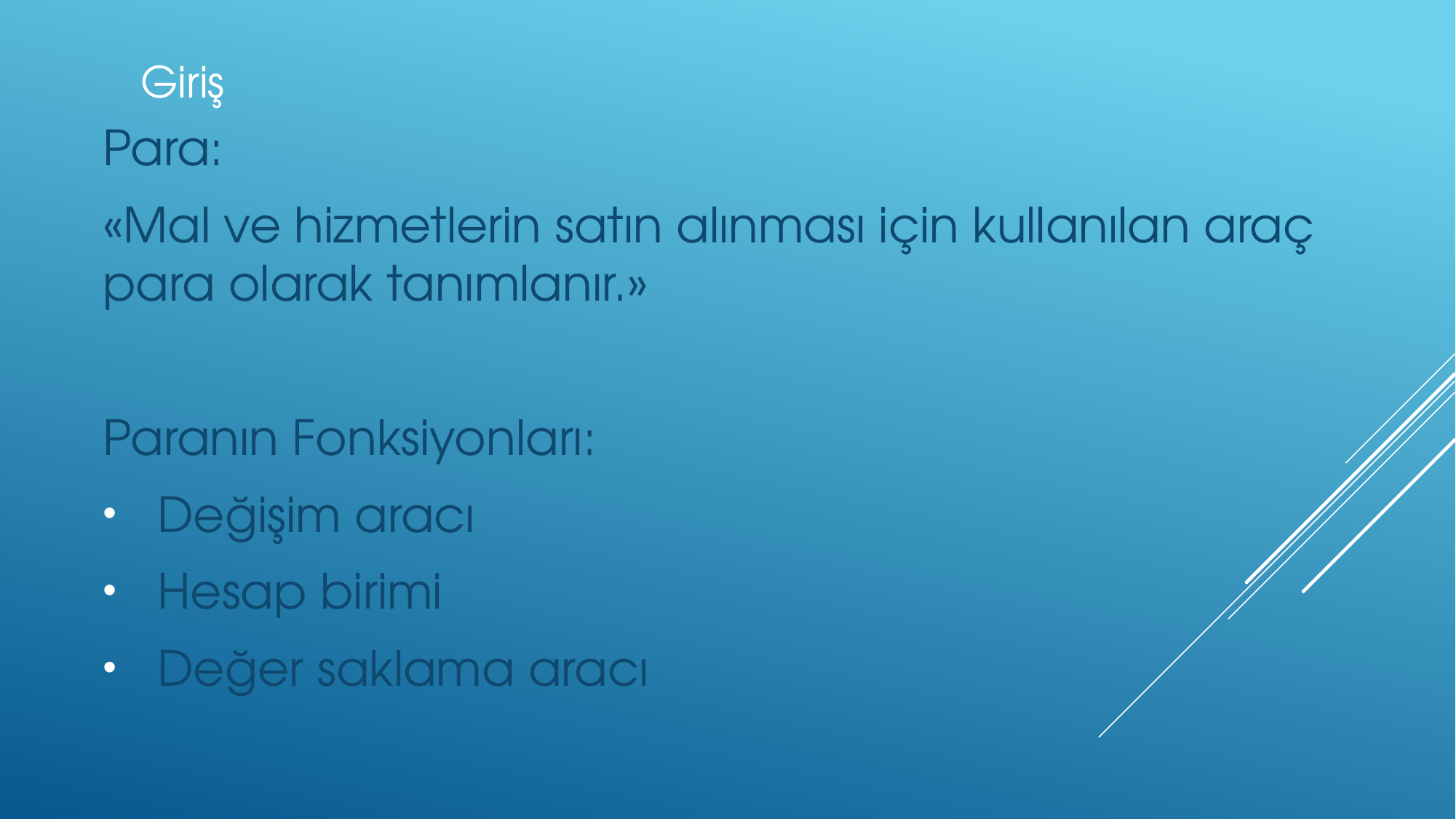

# Giriş
Para:
«Mal ve hizmetlerin satın alınması için kullanılan araç para olarak tanımlanır.»

Paranın Fonksiyonları:
Değişim aracı
Hesap birimi
Değer saklama aracı